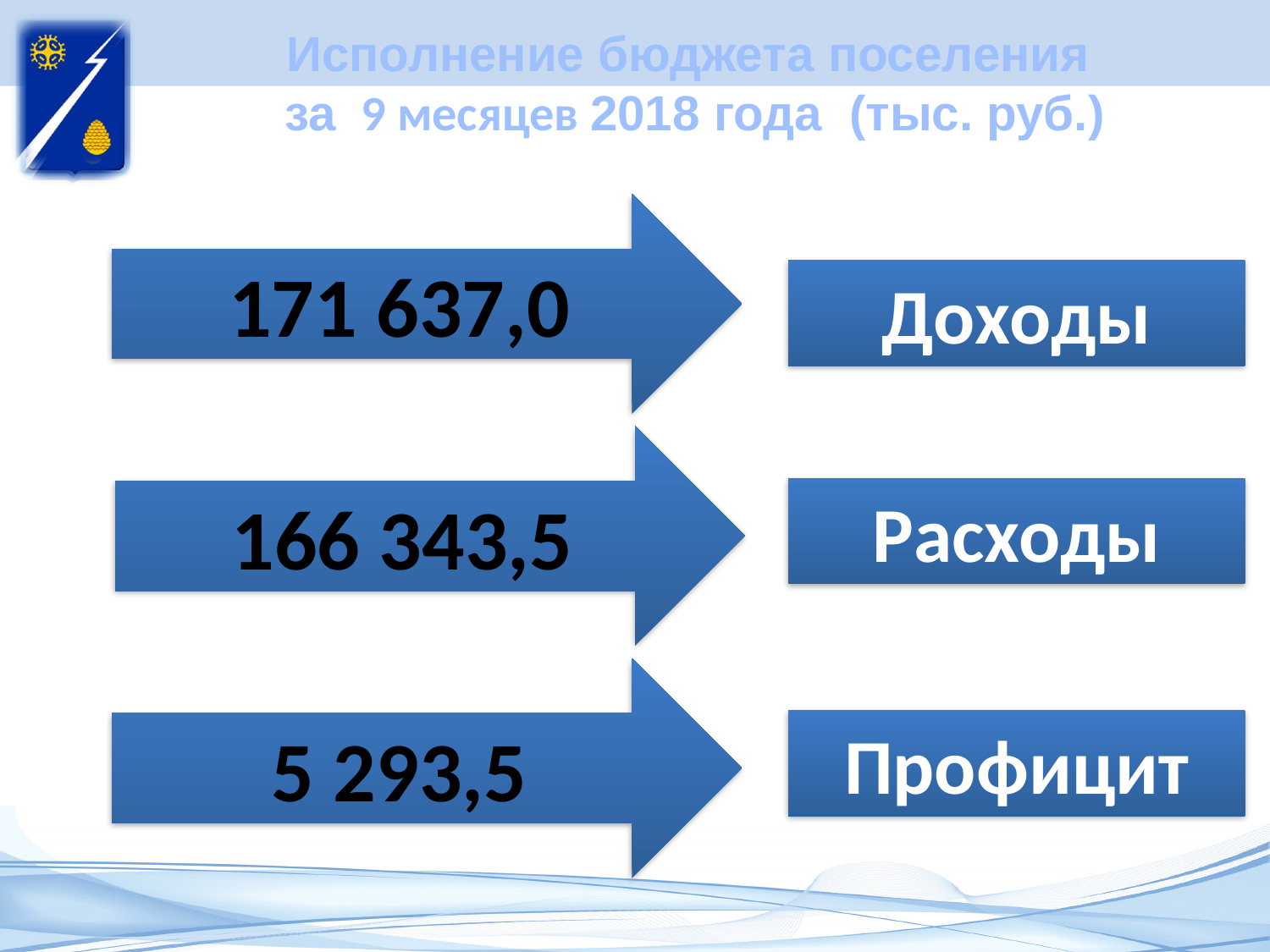

Исполнение бюджета поселения
за  9 месяцев 2018 года  (тыс. руб.)
171 637,0
Доходы
166 343,5
Расходы
5 293,5
Профицит